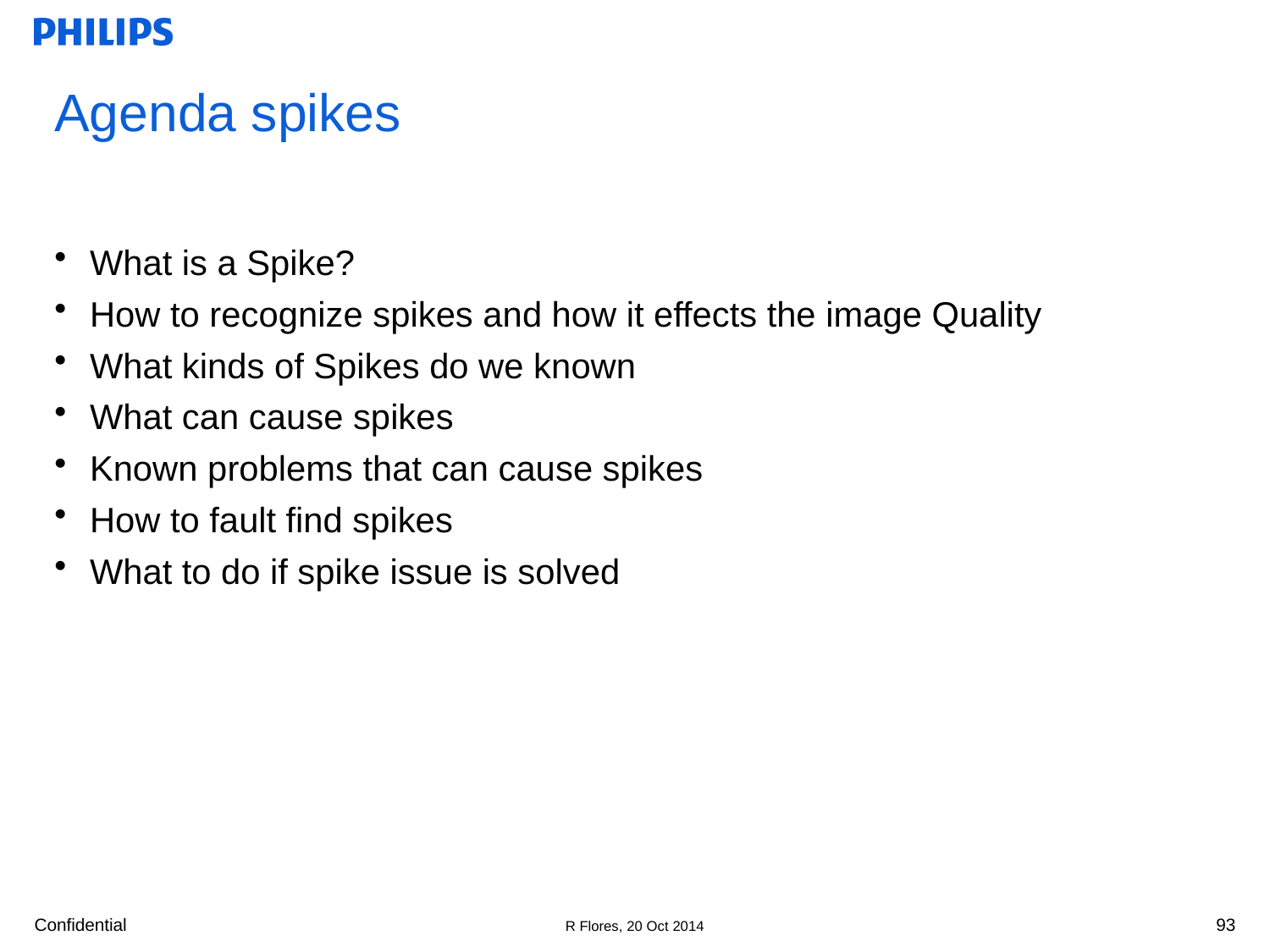

# Agenda spikes
What is a Spike?
How to recognize spikes and how it effects the image Quality
What kinds of Spikes do we known
What can cause spikes
Known problems that can cause spikes
How to fault find spikes
What to do if spike issue is solved

93